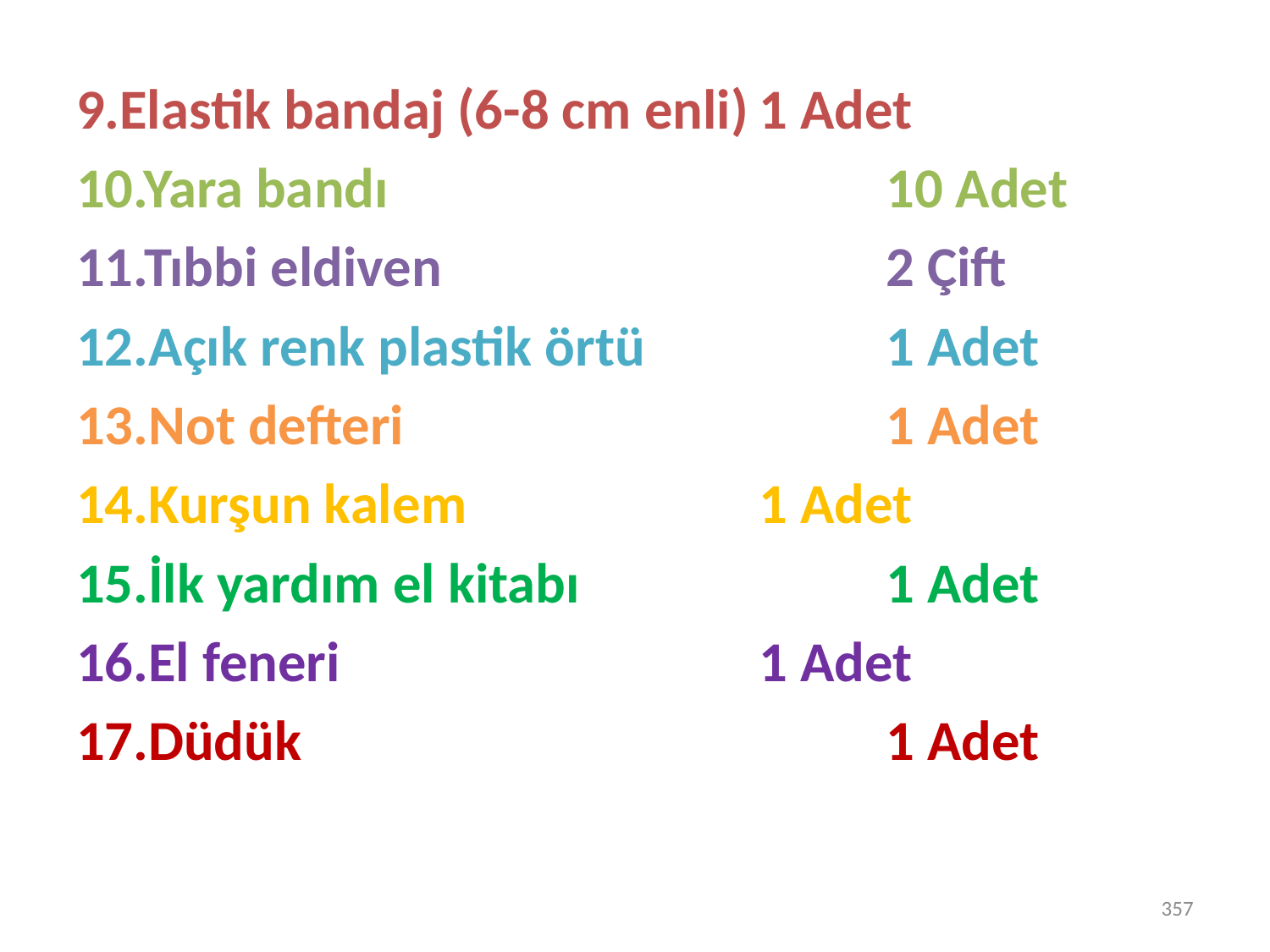

9.Elastik bandaj (6-8 cm enli)	1 Adet
10.Yara bandı				10 Adet
11.Tıbbi eldiven				2 Çift
12.Açık renk plastik örtü		1 Adet
13.Not defteri				1 Adet
14.Kurşun kalem			1 Adet
15.İlk yardım el kitabı			1 Adet
16.El feneri				1 Adet
17.Düdük         				1 Adet
357